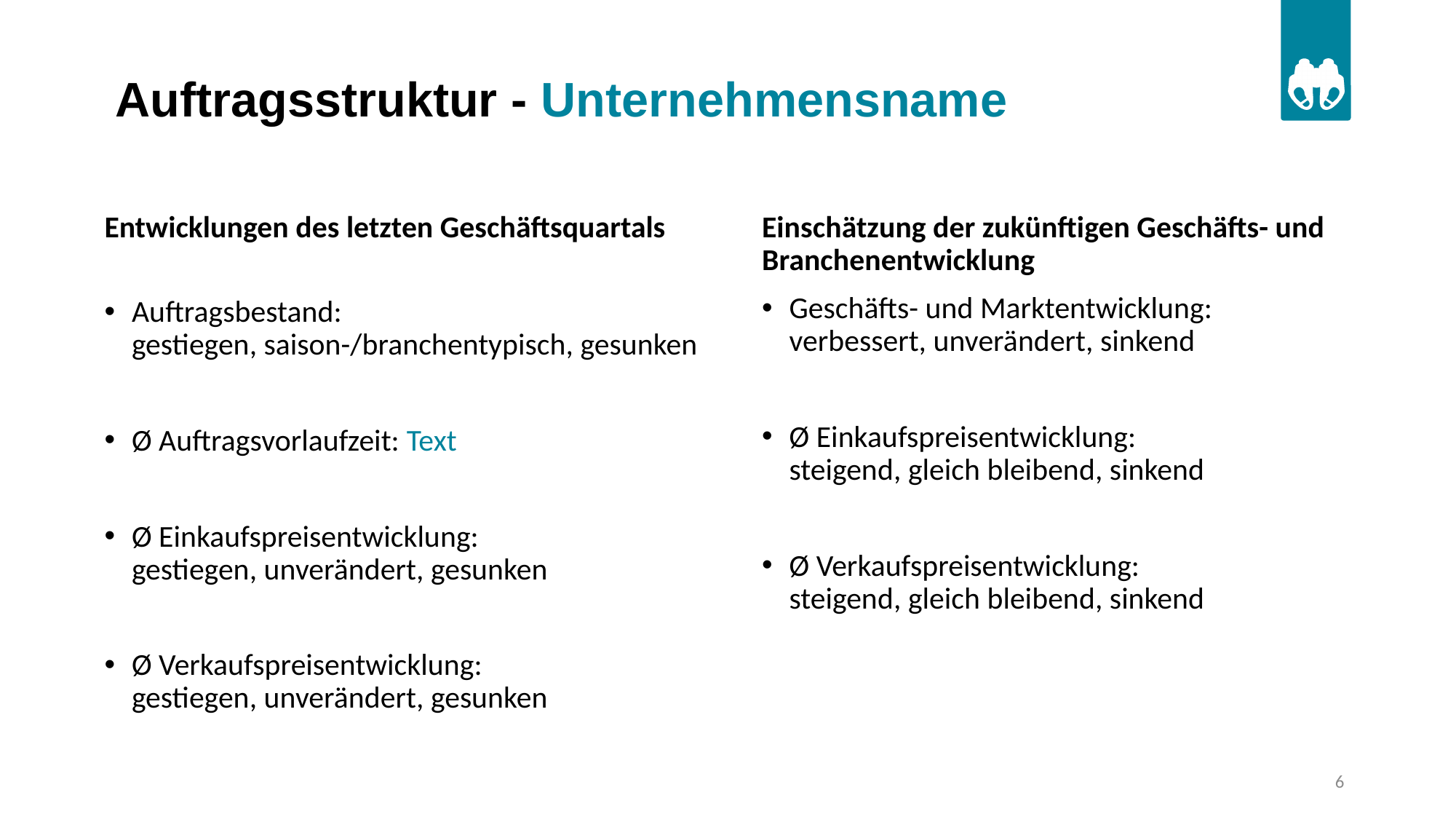

# Auftragsstruktur - Unternehmensname
Entwicklungen des letzten Geschäftsquartals
Auftragsbestand:
gestiegen, saison-/branchentypisch, gesunken

Ø Auftragsvorlaufzeit: Text

Ø Einkaufspreisentwicklung:
gestiegen, unverändert, gesunken

Ø Verkaufspreisentwicklung:
gestiegen, unverändert, gesunken

Einschätzung der zukünftigen Geschäfts- und Branchenentwicklung
Geschäfts- und Marktentwicklung: verbessert, unverändert, sinkend

Ø Einkaufspreisentwicklung:
steigend, gleich bleibend, sinkend

Ø Verkaufspreisentwicklung:
steigend, gleich bleibend, sinkend

6